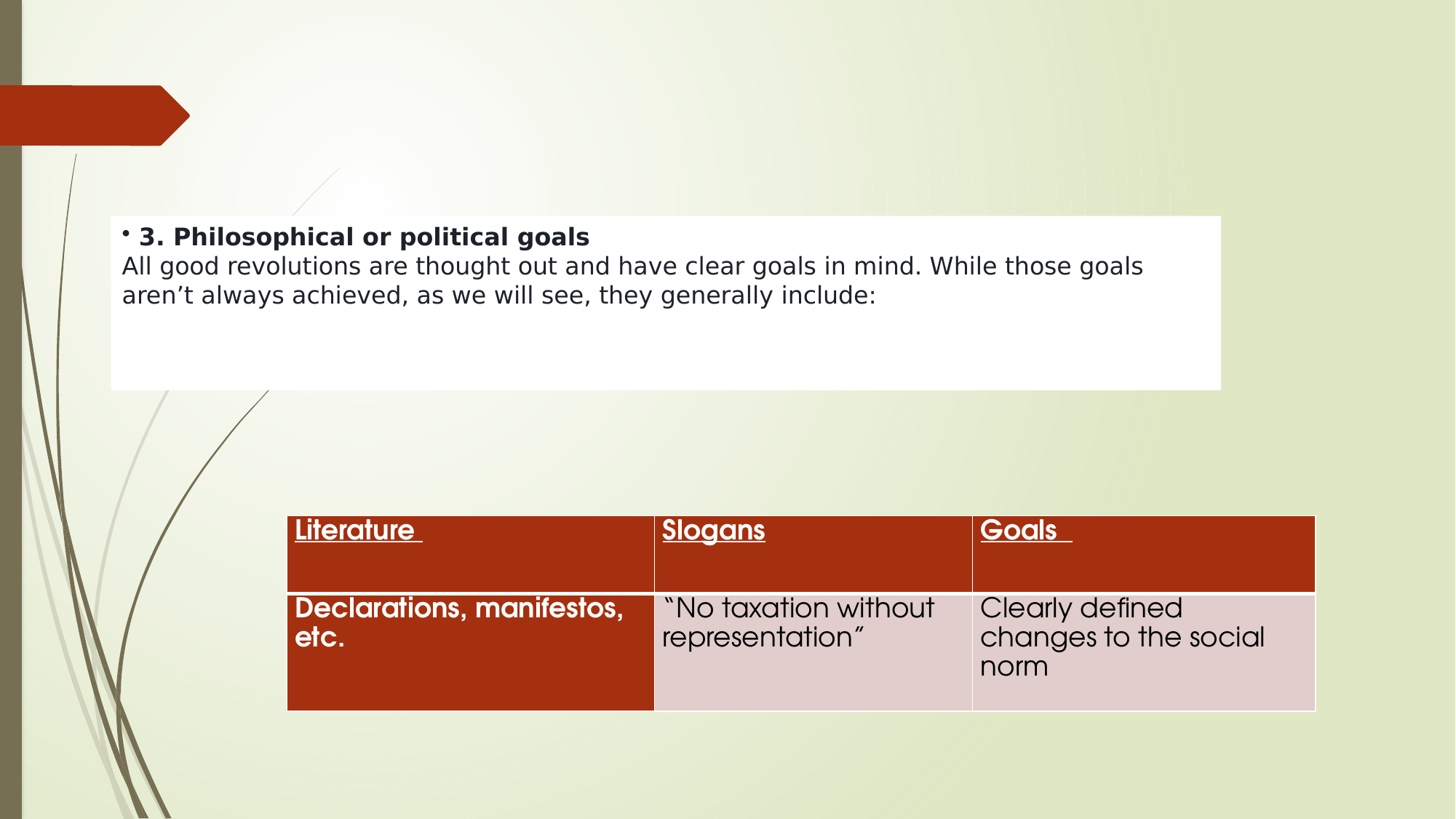

#
 3. Philosophical or political goals
All good revolutions are thought out and have clear goals in mind. While those goals aren’t always achieved, as we will see, they generally include:

| Literature | Slogans | Goals |
| --- | --- | --- |
| Declarations, manifestos, etc. | “No taxation without representation” | Clearly defined changes to the social norm |